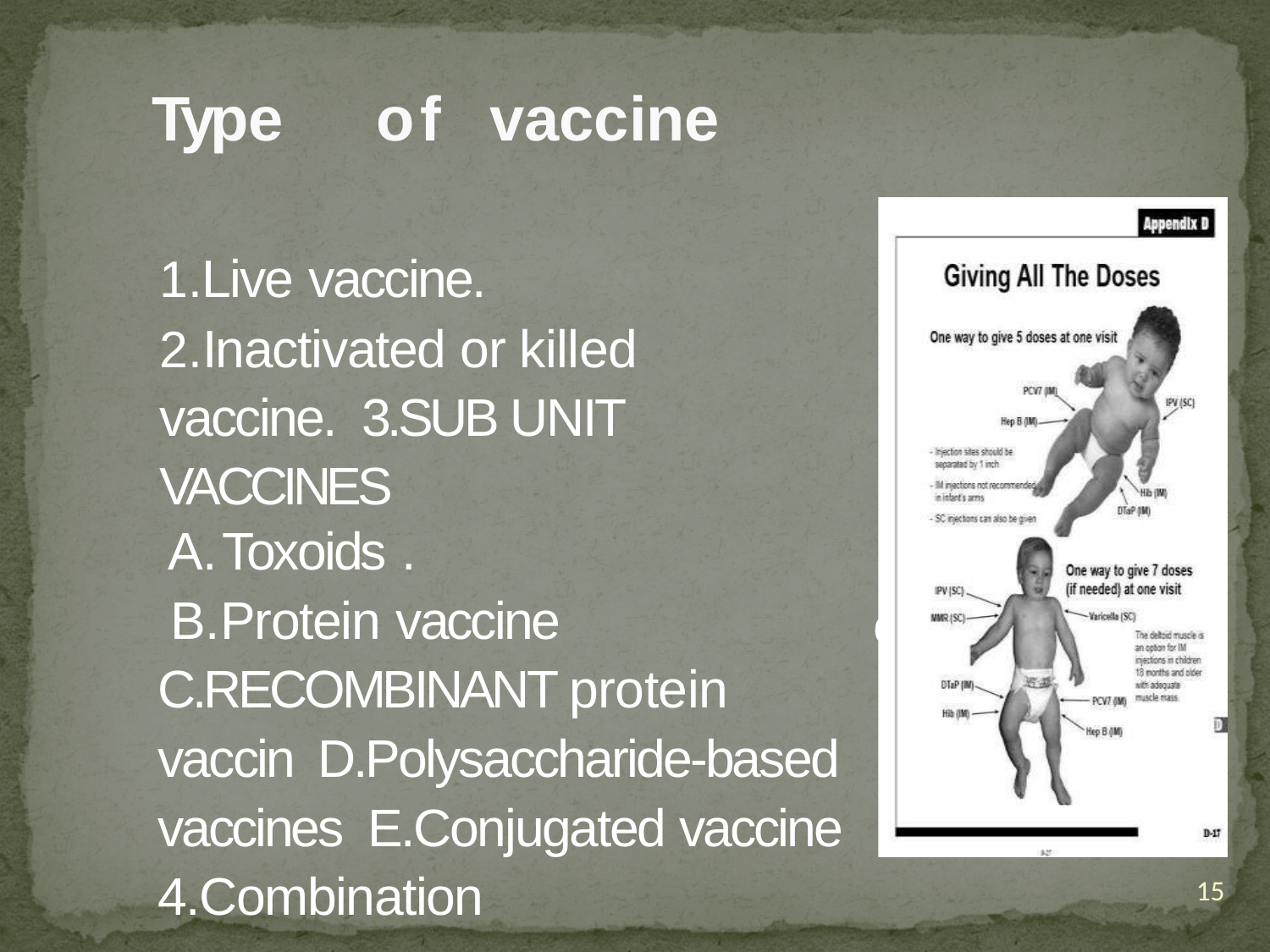

# Type	of	vaccine

Live vaccine.
Inactivated or killed vaccine.  3.SUB UNIT VACCINES
Toxoids .
Protein vaccine
C.RECOMBINANT protein vaccin  D.Polysaccharide-based vaccines  E.Conjugated vaccine  4.Combination
e
15